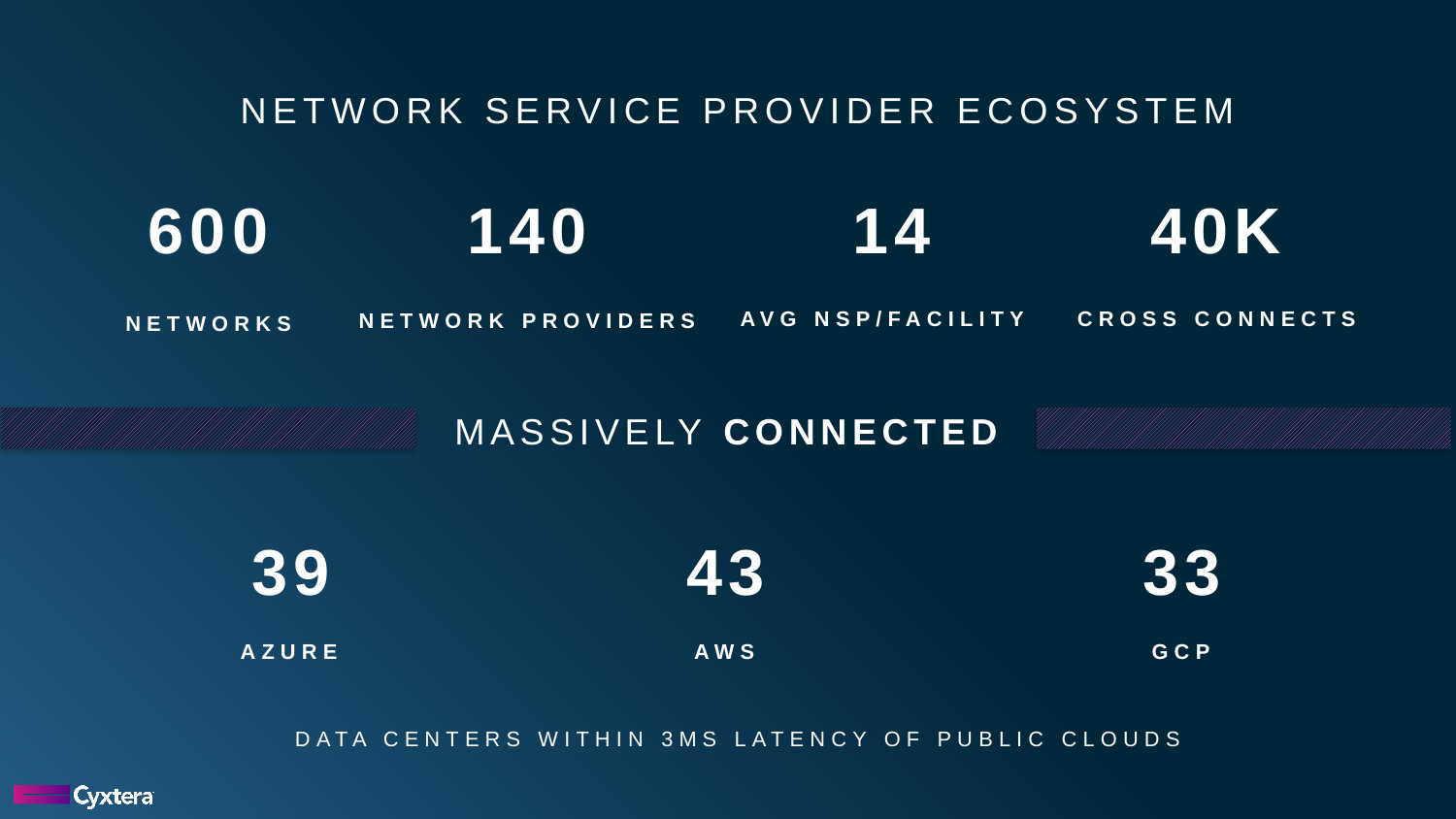

NETWORK SERVICE PROVIDER ECOSYSTEM
600
140
14
40K
AVG NSP/FACILITY
CROSS CONNECTS
NETWORK PROVIDERS
NETWORKS

MASSIVELY CONNECTED
39
43
33
AZURE
AWS
GCP
DATA CENTERS WITHIN 3MS LATENCY OF PUBLIC CLOUDS